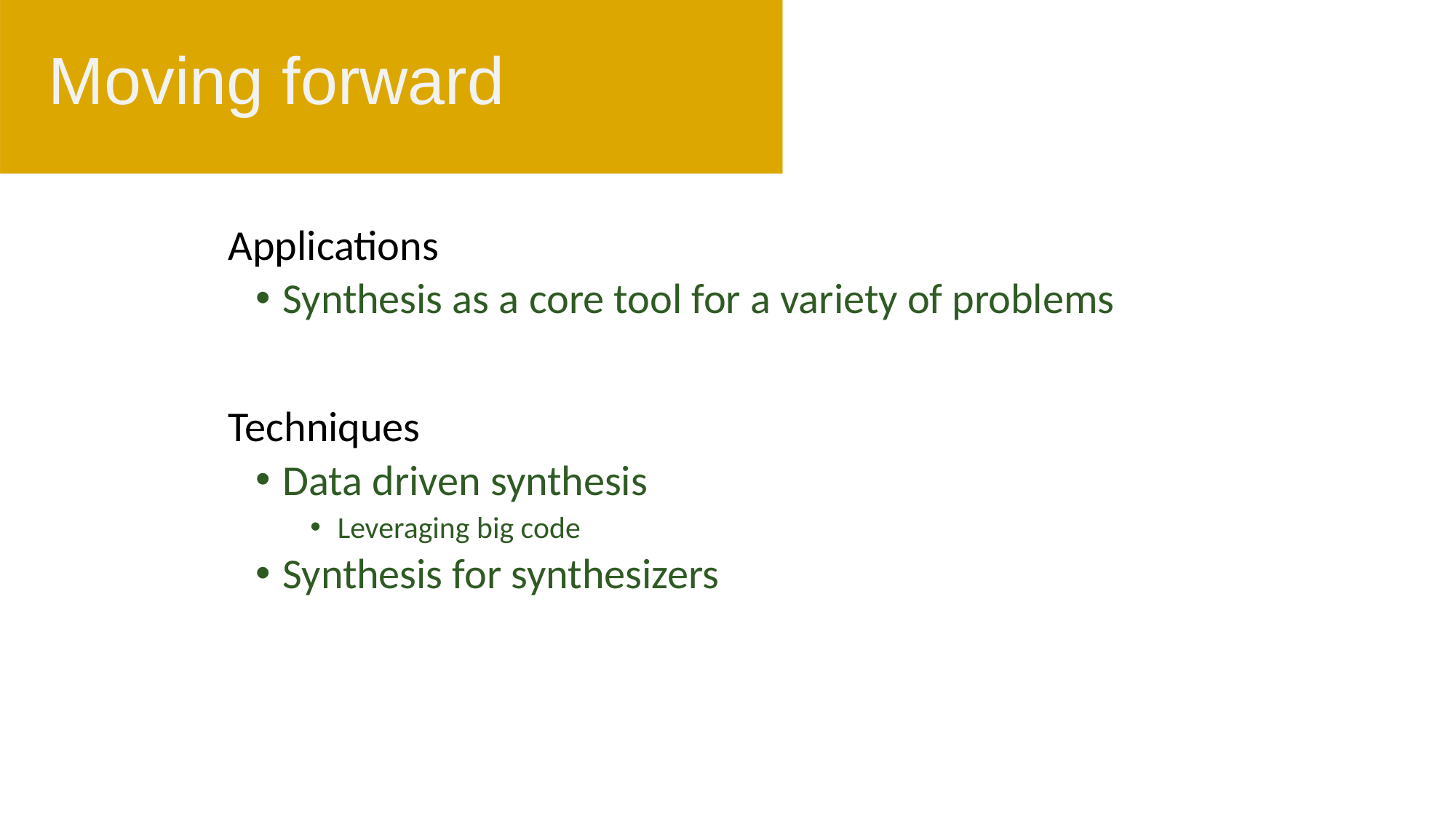

# Moving forward
Applications
Synthesis as a core tool for a variety of problems

Techniques
Data driven synthesis
Leveraging big code
Synthesis for synthesizers